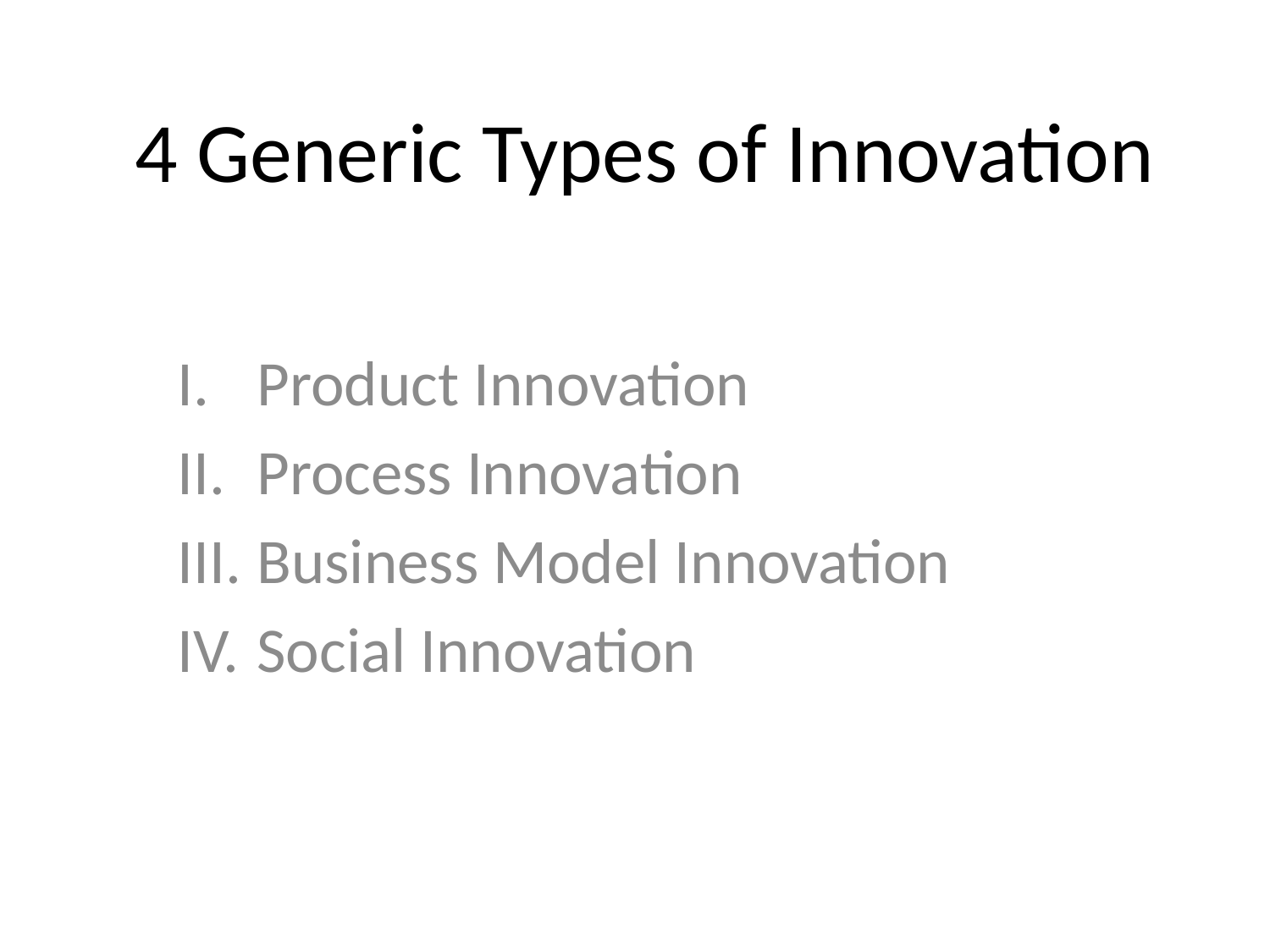

# 4 Generic Types of Innovation
Product Innovation
Process Innovation
Business Model Innovation
Social Innovation